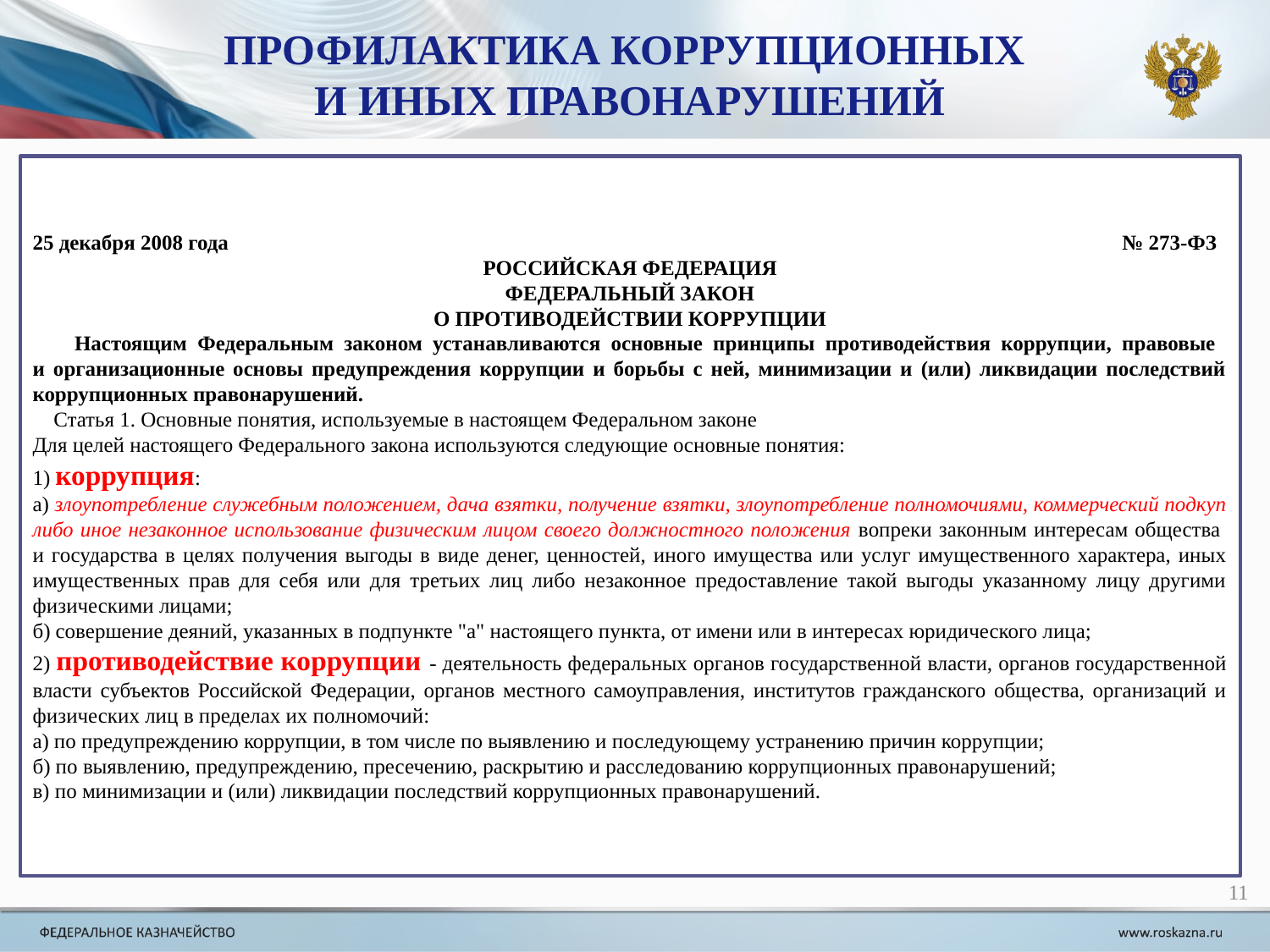

Профилактика коррупционных
и иных правонарушений

25 декабря 2008 года	                                                                                                                                                              № 273-ФЗ
РОССИЙСКАЯ ФЕДЕРАЦИЯ
ФЕДЕРАЛЬНЫЙ ЗАКОН
О ПРОТИВОДЕЙСТВИИ КОРРУПЦИИ
    Настоящим Федеральным законом устанавливаются основные принципы противодействия коррупции, правовые
и организационные основы предупреждения коррупции и борьбы с ней, минимизации и (или) ликвидации последствий коррупционных правонарушений.
    Статья 1. Основные понятия, используемые в настоящем Федеральном законе
Для целей настоящего Федерального закона используются следующие основные понятия:
1) коррупция:
а) злоупотребление служебным положением, дача взятки, получение взятки, злоупотребление полномочиями, коммерческий подкуп либо иное незаконное использование физическим лицом своего должностного положения вопреки законным интересам общества
и государства в целях получения выгоды в виде денег, ценностей, иного имущества или услуг имущественного характера, иных имущественных прав для себя или для третьих лиц либо незаконное предоставление такой выгоды указанному лицу другими физическими лицами;
б) совершение деяний, указанных в подпункте "а" настоящего пункта, от имени или в интересах юридического лица;
2) противодействие коррупции - деятельность федеральных органов государственной власти, органов государственной власти субъектов Российской Федерации, органов местного самоуправления, институтов гражданского общества, организаций и физических лиц в пределах их полномочий:
а) по предупреждению коррупции, в том числе по выявлению и последующему устранению причин коррупции;
б) по выявлению, предупреждению, пресечению, раскрытию и расследованию коррупционных правонарушений;
в) по минимизации и (или) ликвидации последствий коррупционных правонарушений.
11